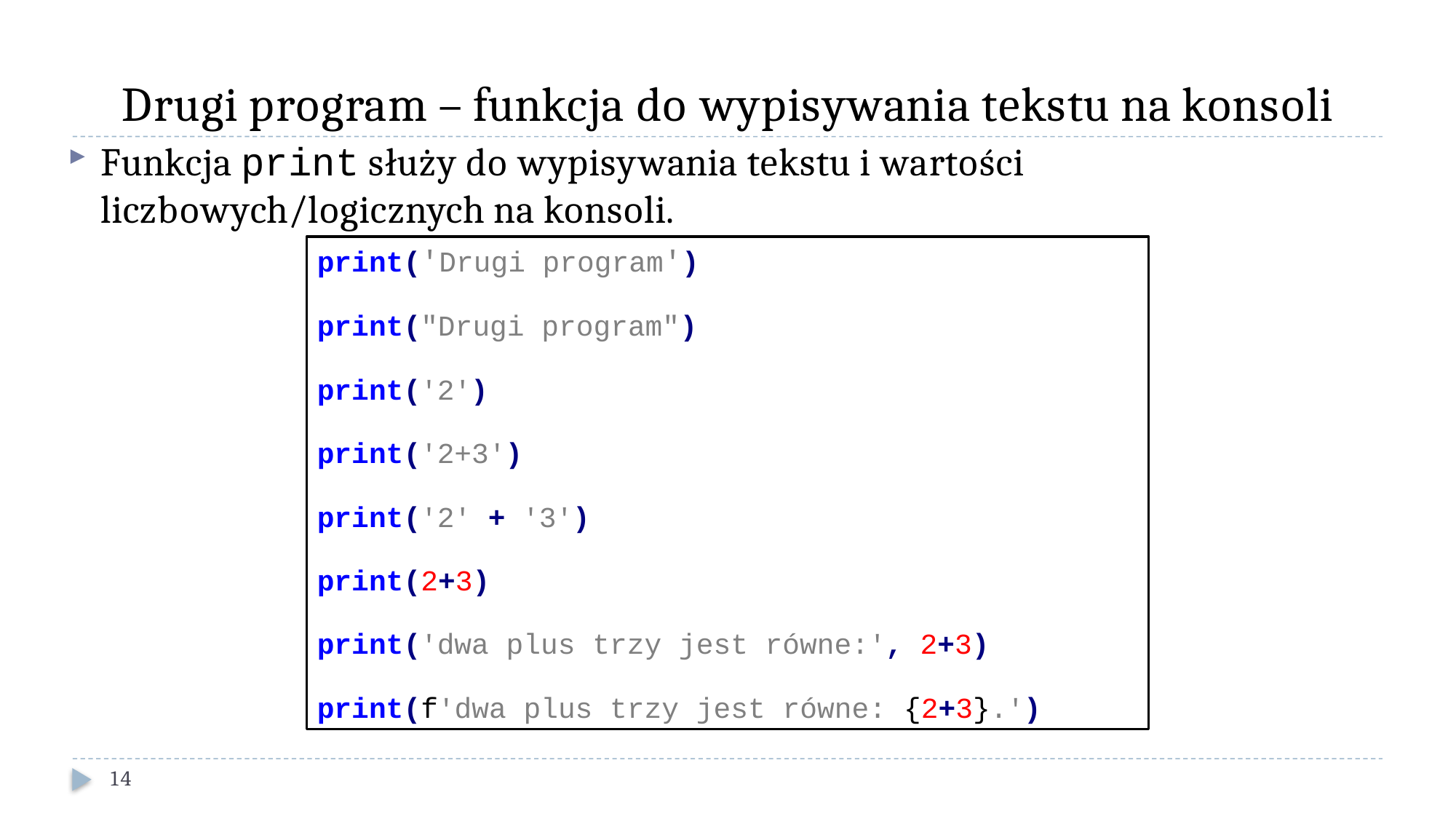

# Drugi program – funkcja do wypisywania tekstu na konsoli
Funkcja print służy do wypisywania tekstu i wartości liczbowych/logicznych na konsoli.
print('Drugi program')

print("Drugi program")

print('2')

print('2+3')

print('2' + '3')

print(2+3)

print('dwa plus trzy jest równe:', 2+3)

print(f'dwa plus trzy jest równe: {2+3}.')
14